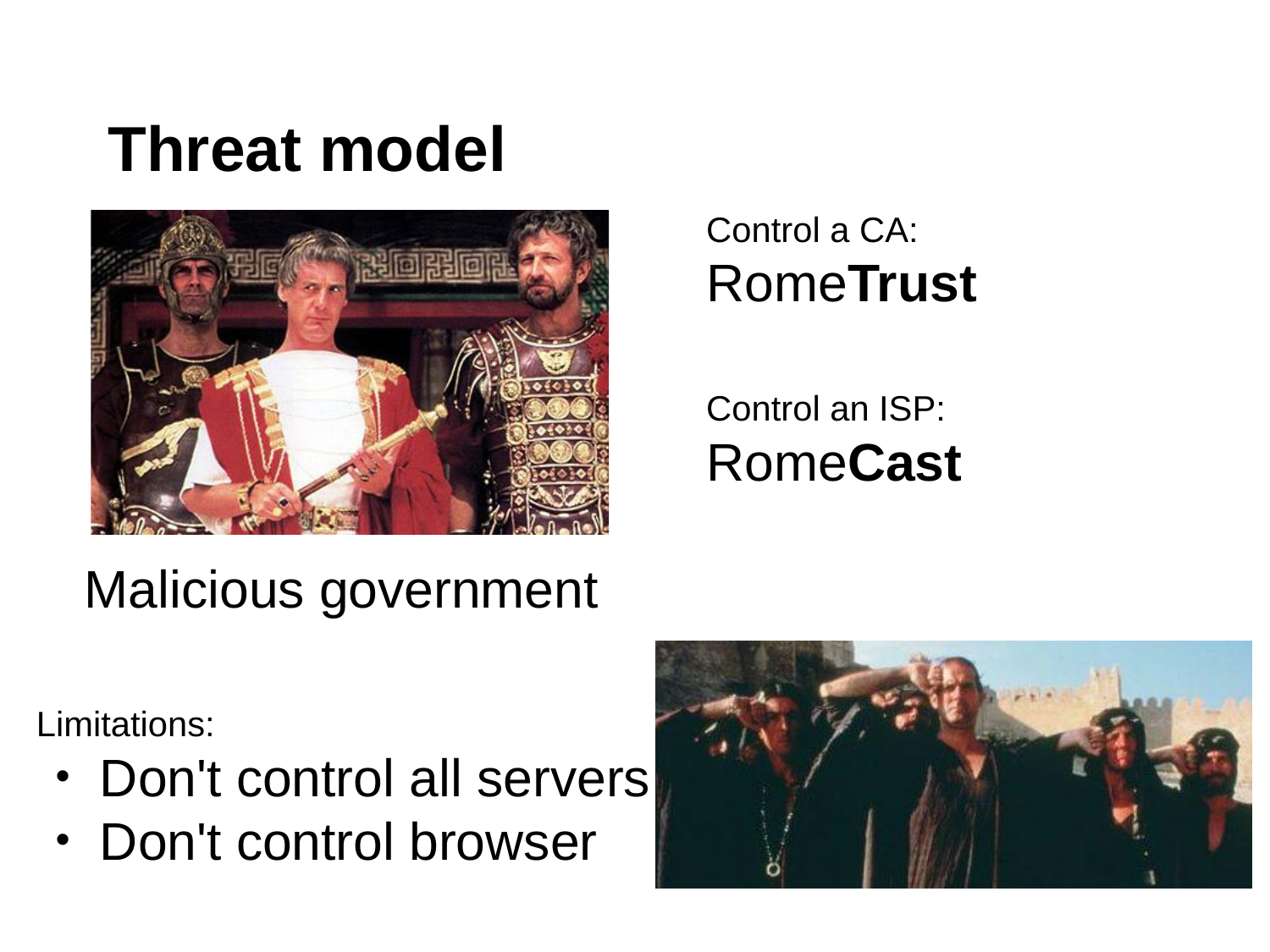

# Threat model
Control a CA:
RomeTrust

Control an ISP:
RomeCast
Malicious government

Limitations:
Don't control all servers
Don't control browser